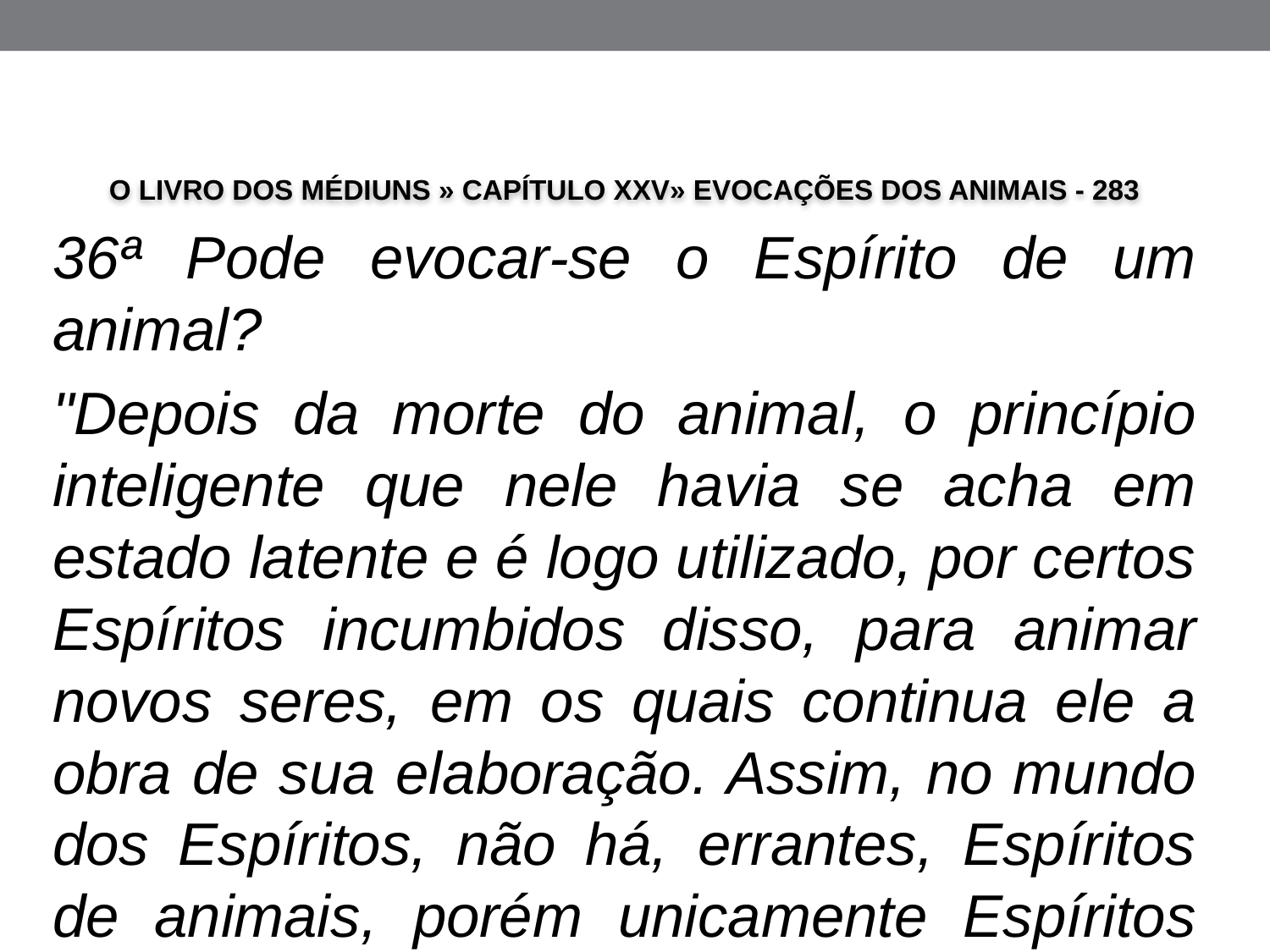

O LIVRO DOS MÉDIUNS » CAPÍTULO XXV» EVOCAÇÕES DOS ANIMAIS - 283
36ª Pode evocar-se o Espírito de um animal?
"Depois da morte do animal, o princípio inteligente que nele havia se acha em estado latente e é logo utilizado, por certos Espíritos incumbidos disso, para animar novos seres, em os quais continua ele a obra de sua elaboração. Assim, no mundo dos Espíritos, não há, errantes, Espíritos de animais, porém unicamente Espíritos humanos."